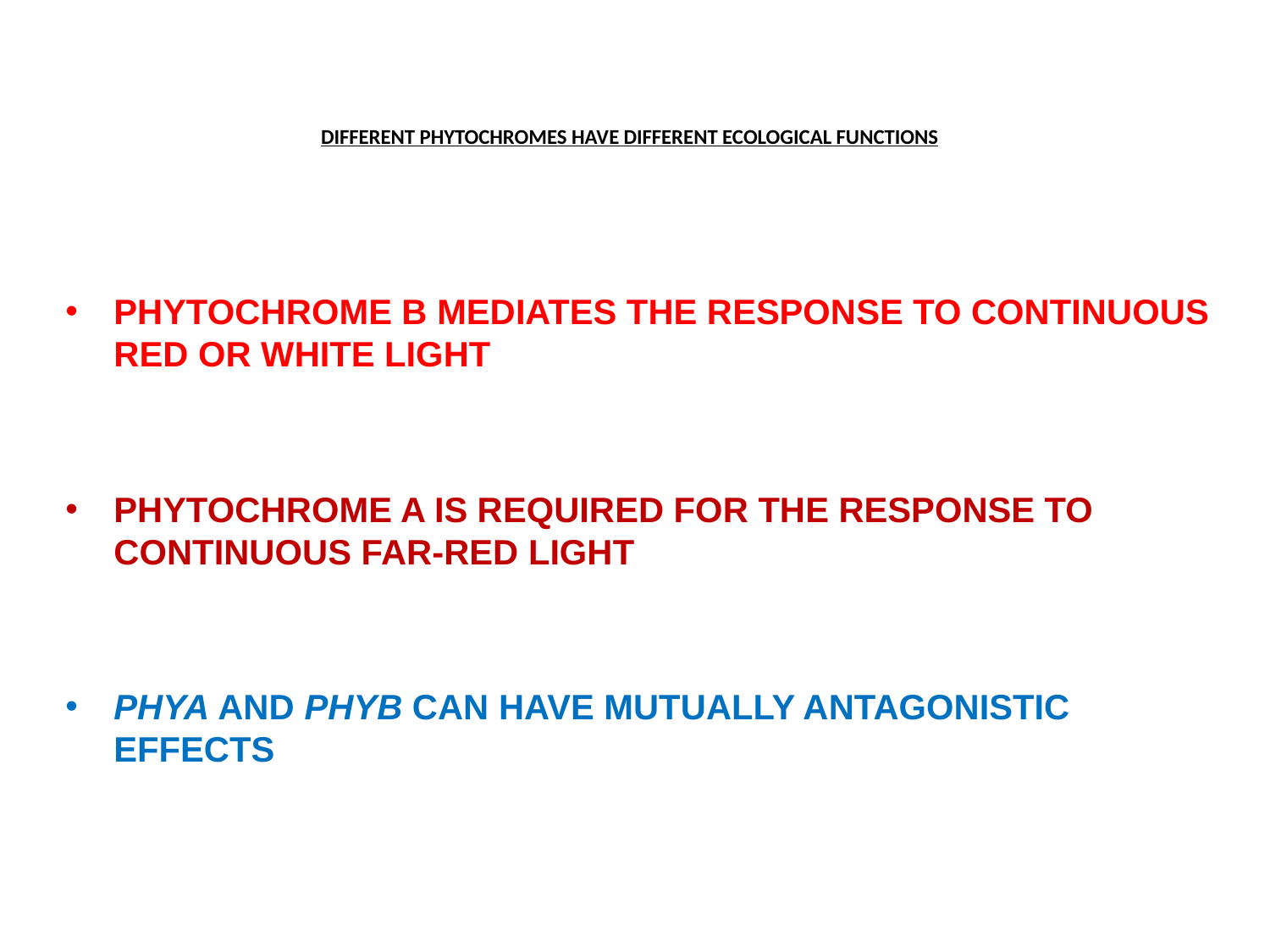

# DIFFERENT PHYTOCHROMES HAVE DIFFERENT ECOLOGICAL FUNCTIONS
PHYTOCHROME B MEDIATES THE RESPONSE TO CONTINUOUS RED OR WHITE LIGHT

PHYTOCHROME A IS REQUIRED FOR THE RESPONSE TO CONTINUOUS FAR-RED LIGHT

PHYA AND PHYB CAN HAVE MUTUALLY ANTAGONISTIC EFFECTS